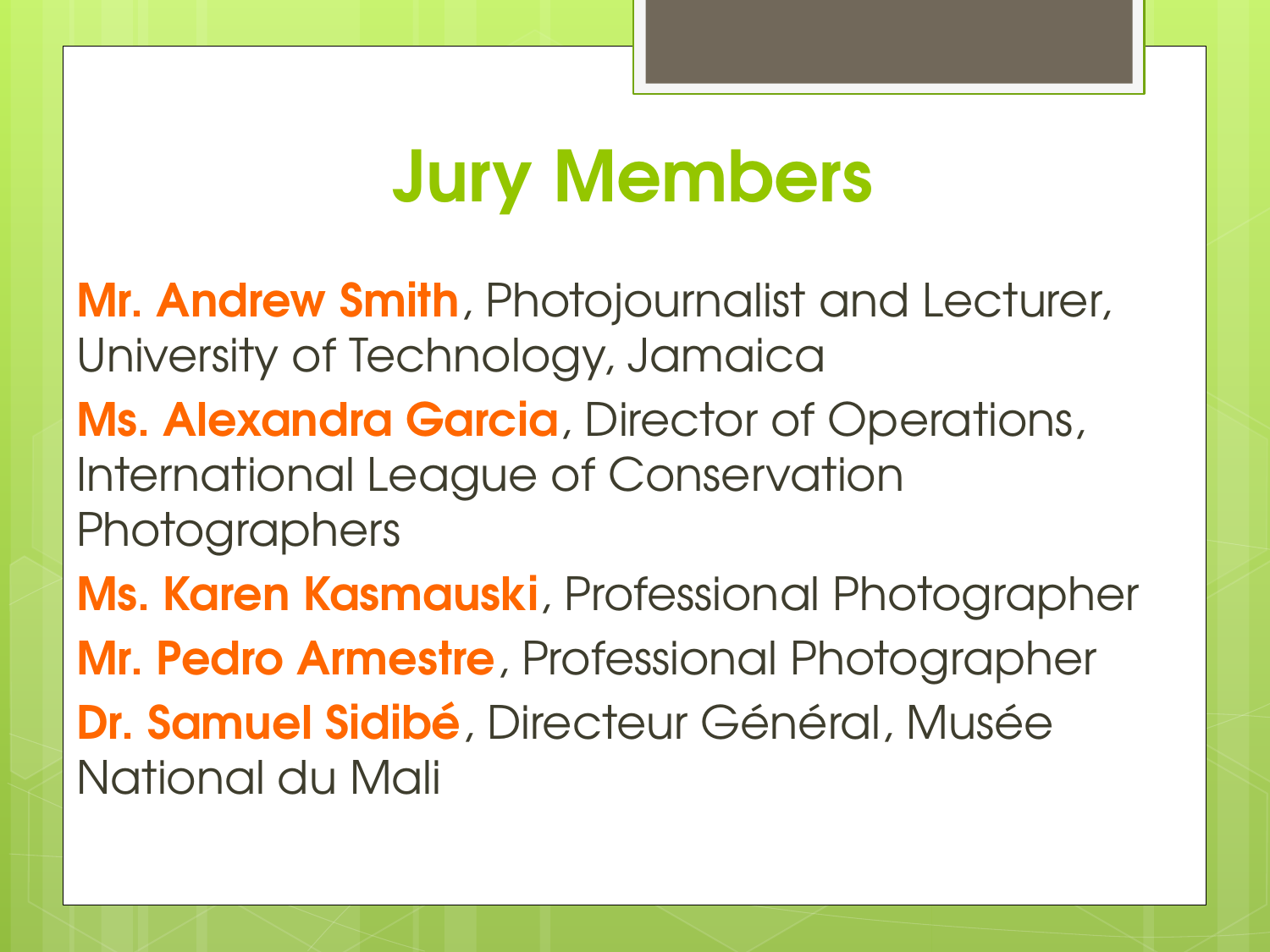

# Jury Members
Mr. Andrew Smith, Photojournalist and Lecturer, University of Technology, Jamaica
Ms. Alexandra Garcia, Director of Operations, International League of Conservation Photographers
Ms. Karen Kasmauski, Professional Photographer
Mr. Pedro Armestre, Professional Photographer
Dr. Samuel Sidibé, Directeur Général, Musée National du Mali